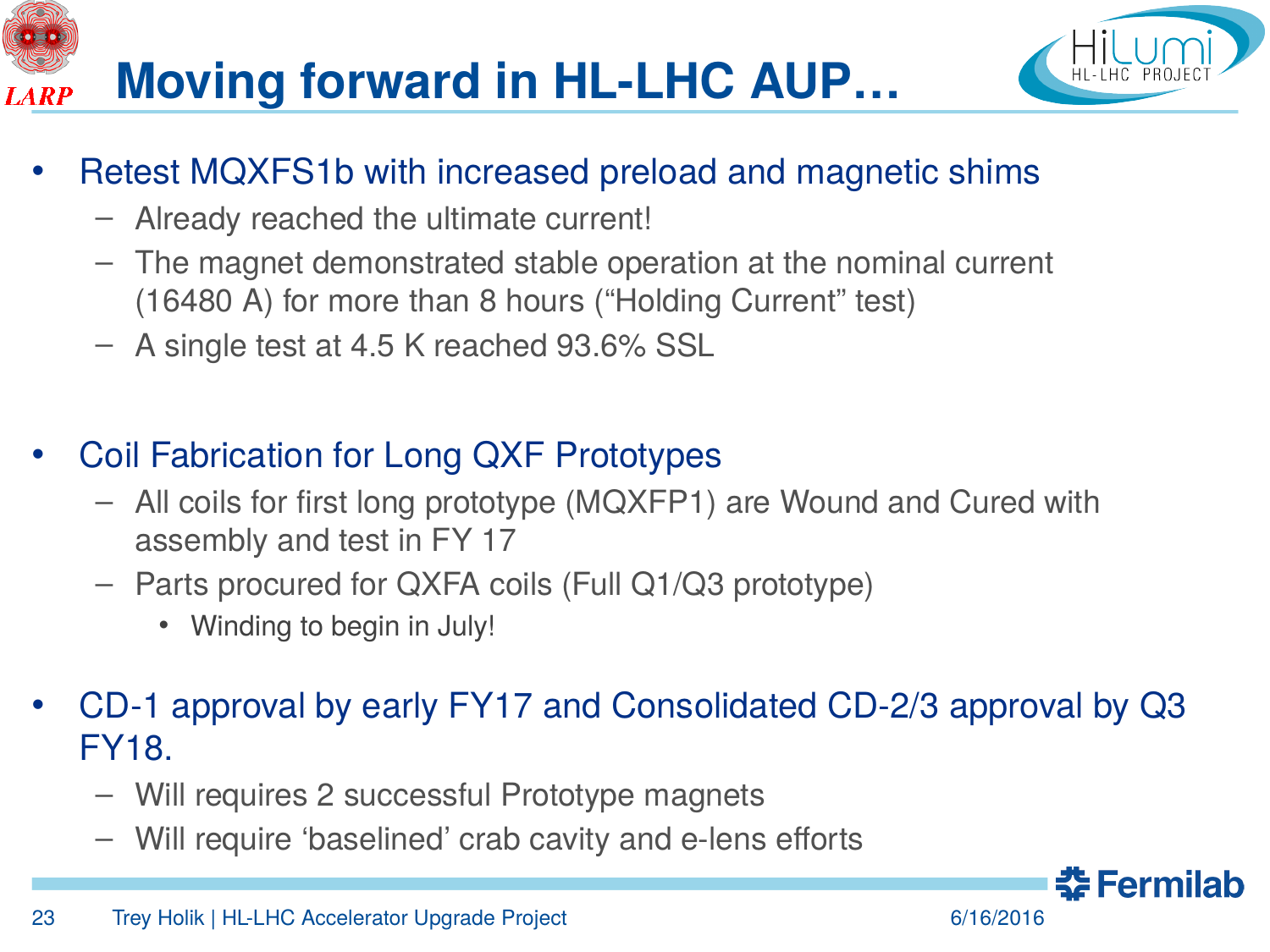

# Moving forward in HL-LHC AUP…
Retest MQXFS1b with increased preload and magnetic shims
Already reached the ultimate current!
The magnet demonstrated stable operation at the nominal current (16480 A) for more than 8 hours (“Holding Current” test)
A single test at 4.5 K reached 93.6% SSL

Coil Fabrication for Long QXF Prototypes
All coils for first long prototype (MQXFP1) are Wound and Cured with assembly and test in FY 17
Parts procured for QXFA coils (Full Q1/Q3 prototype)
Winding to begin in July!

CD-1 approval by early FY17 and Consolidated CD-2/3 approval by Q3 FY18.
Will requires 2 successful Prototype magnets
Will require ‘baselined’ crab cavity and e-lens efforts

6/16/2016
23
Trey Holik | HL-LHC Accelerator Upgrade Project